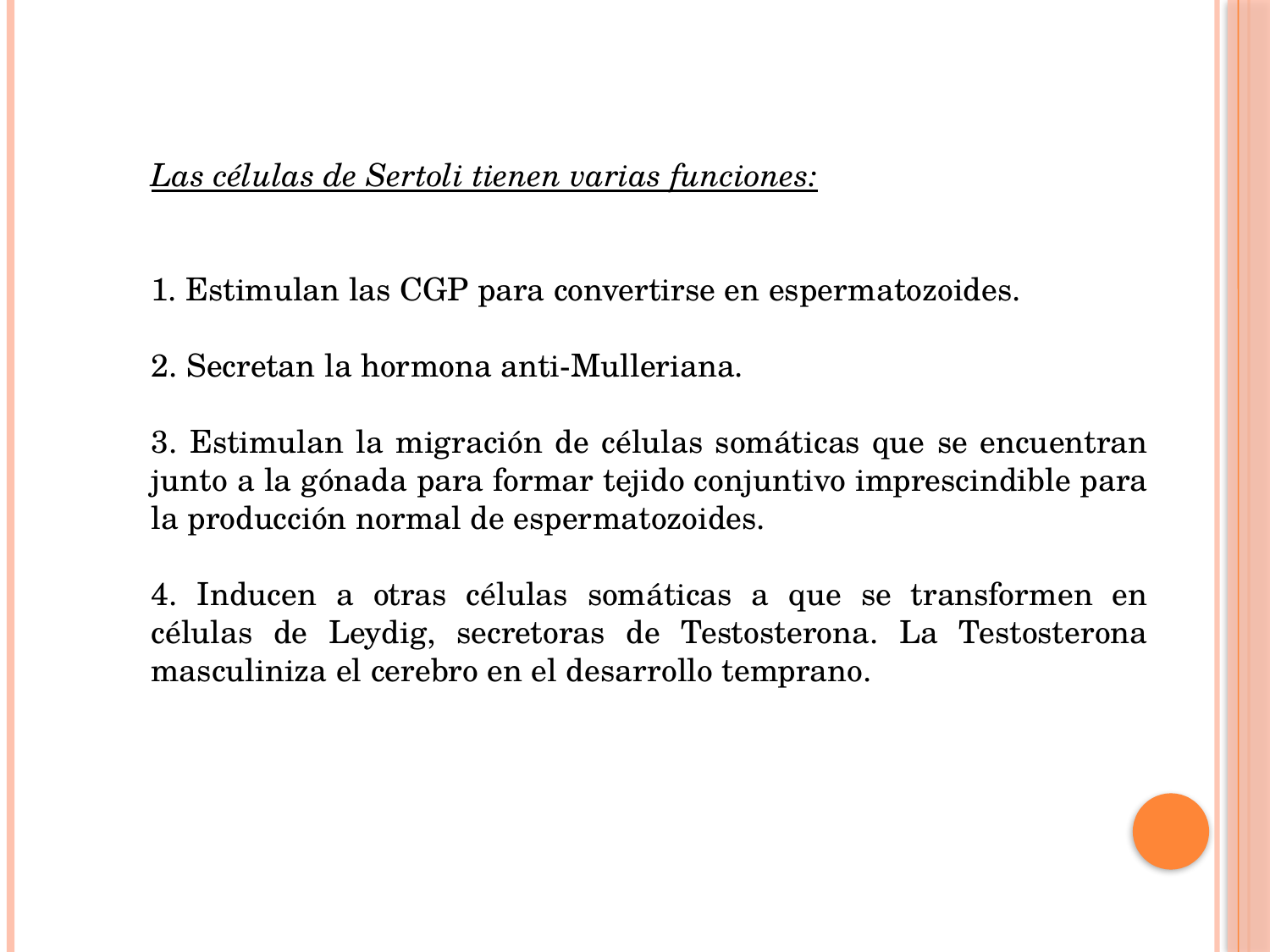

Las células de Sertoli tienen varias funciones:

1. Estimulan las CGP para convertirse en espermatozoides.

2. Secretan la hormona anti-Mulleriana.

3. Estimulan la migración de células somáticas que se encuentran junto a la gónada para formar tejido conjuntivo imprescindible para la producción normal de espermatozoides.

4. Inducen a otras células somáticas a que se transformen en células de Leydig, secretoras de Testosterona. La Testosterona masculiniza el cerebro en el desarrollo temprano.